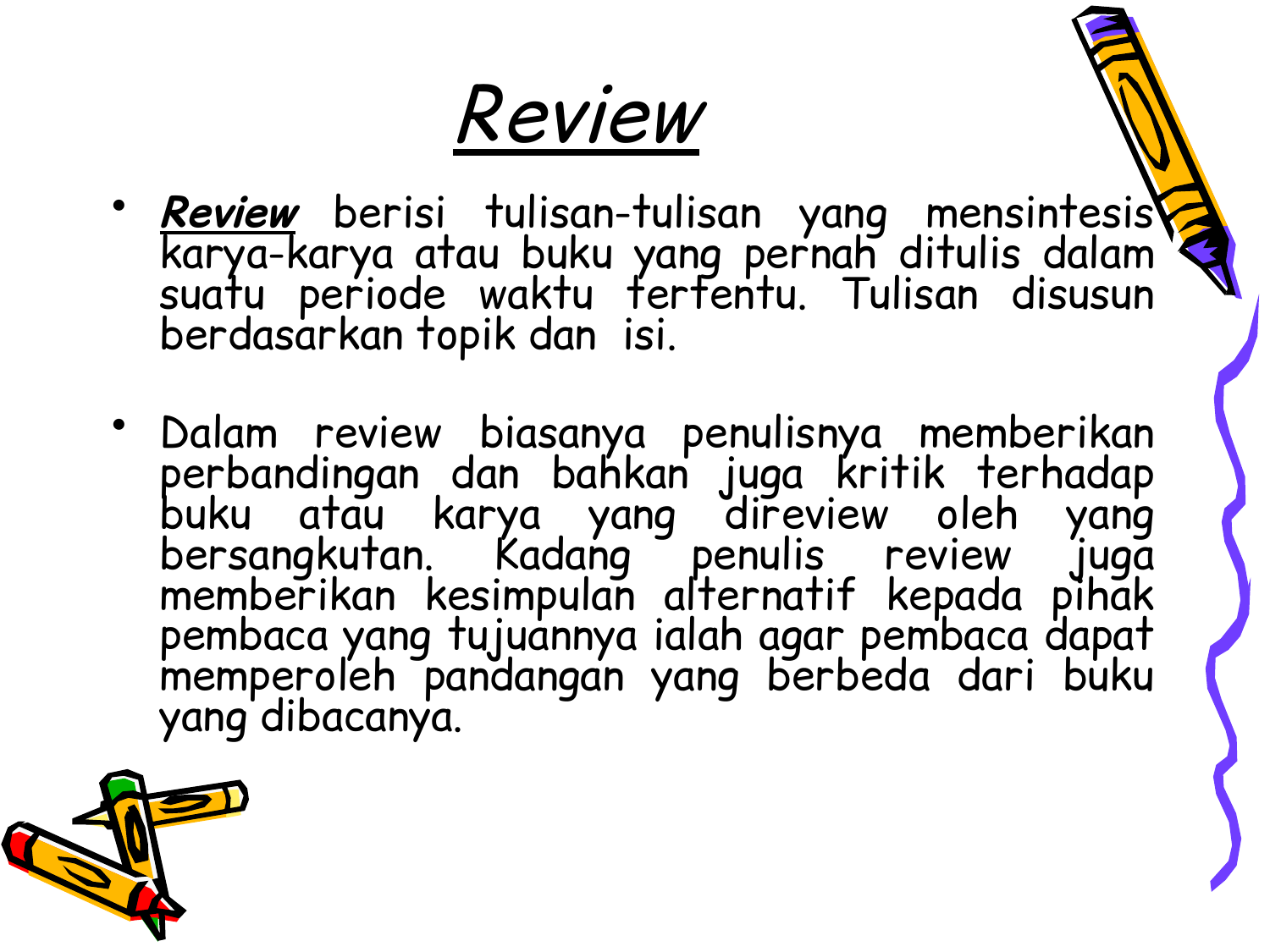

# Review
Review berisi tulisan-tulisan yang mensintesis karya-karya atau buku yang pernah ditulis dalam suatu periode waktu tertentu. Tulisan disusun berdasarkan topik dan  isi.

Dalam review biasanya penulisnya memberikan perbandingan dan bahkan juga kritik terhadap buku atau karya yang direview oleh yang bersangkutan. Kadang penulis review juga memberikan kesimpulan alternatif kepada pihak pembaca yang tujuannya ialah agar pembaca dapat memperoleh pandangan yang berbeda dari buku yang dibacanya.